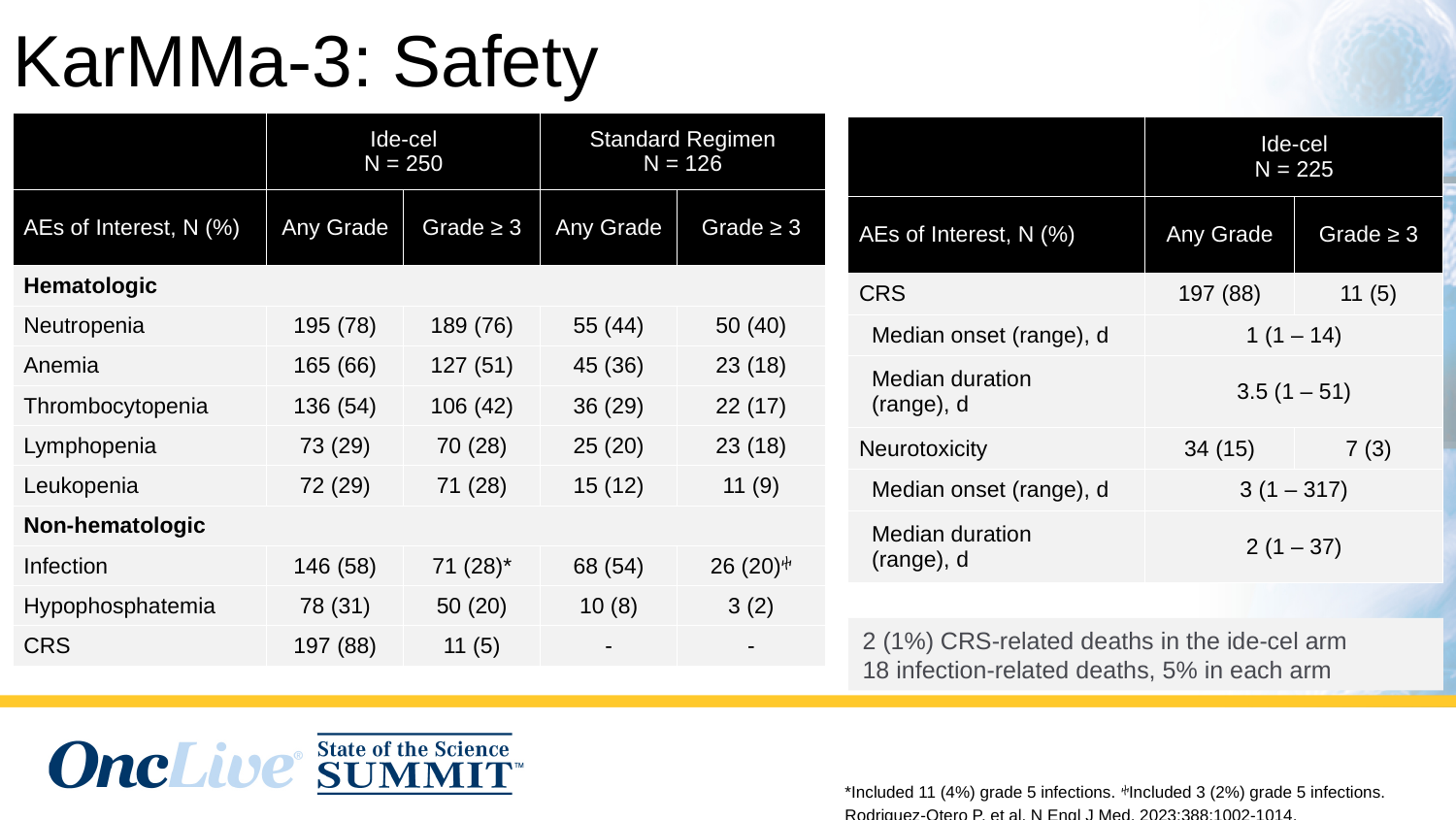

# KarMMa-3: Safety
| ​ | Ide-cel N = 250 |  | Standard Regimen N = 126 |  |
| --- | --- | --- | --- | --- |
| AEs of Interest, N (%)​ | Any Grade​ | Grade ≥ 3​ | Any Grade​ | Grade ≥ 3​ |
| Hematologic |  |  |  |  |
| Neutropenia | 195 (78) | 189 (76) | 55 (44) | 50 (40) |
| Anemia | 165 (66) | 127 (51) | 45 (36) | 23 (18) |
| Thrombocytopenia | 136 (54) | 106 (42) | 36 (29) | 22 (17) |
| Lymphopenia | 73 (29) | 70 (28) | 25 (20) | 23 (18) |
| Leukopenia | 72 (29) | 71 (28) | 15 (12) | 11 (9) |
| Non-hematologic |  |  |  |  |
| Infection | 146 (58) | 71 (28)\* | 68 (54) | 26 (20)ⴕ |
| Hypophosphatemia | 78 (31) | 50 (20) | 10 (8) | 3 (2) |
| CRS | 197 (88) | 11 (5) | - | - |
| ​ | Ide-cel N = 225 |  |
| --- | --- | --- |
| AEs of Interest, N (%)​ | Any Grade​ | Grade ≥ 3​ |
| CRS | 197 (88) | 11 (5) |
| Median onset (range), d | 1 (1 – 14) |  |
| Median duration (range), d | 3.5 (1 – 51) |  |
| Neurotoxicity | 34 (15) | 7 (3) |
| Median onset (range), d | 3 (1 – 317) |  |
| Median duration (range), d | 2 (1 – 37) |  |
2 (1%) CRS-related deaths in the ide-cel arm
18 infection-related deaths, 5% in each arm
*Included 11 (4%) grade 5 infections. ⴕIncluded 3 (2%) grade 5 infections.
Rodriguez-Otero P, et al. N Engl J Med. 2023;388:1002-1014.